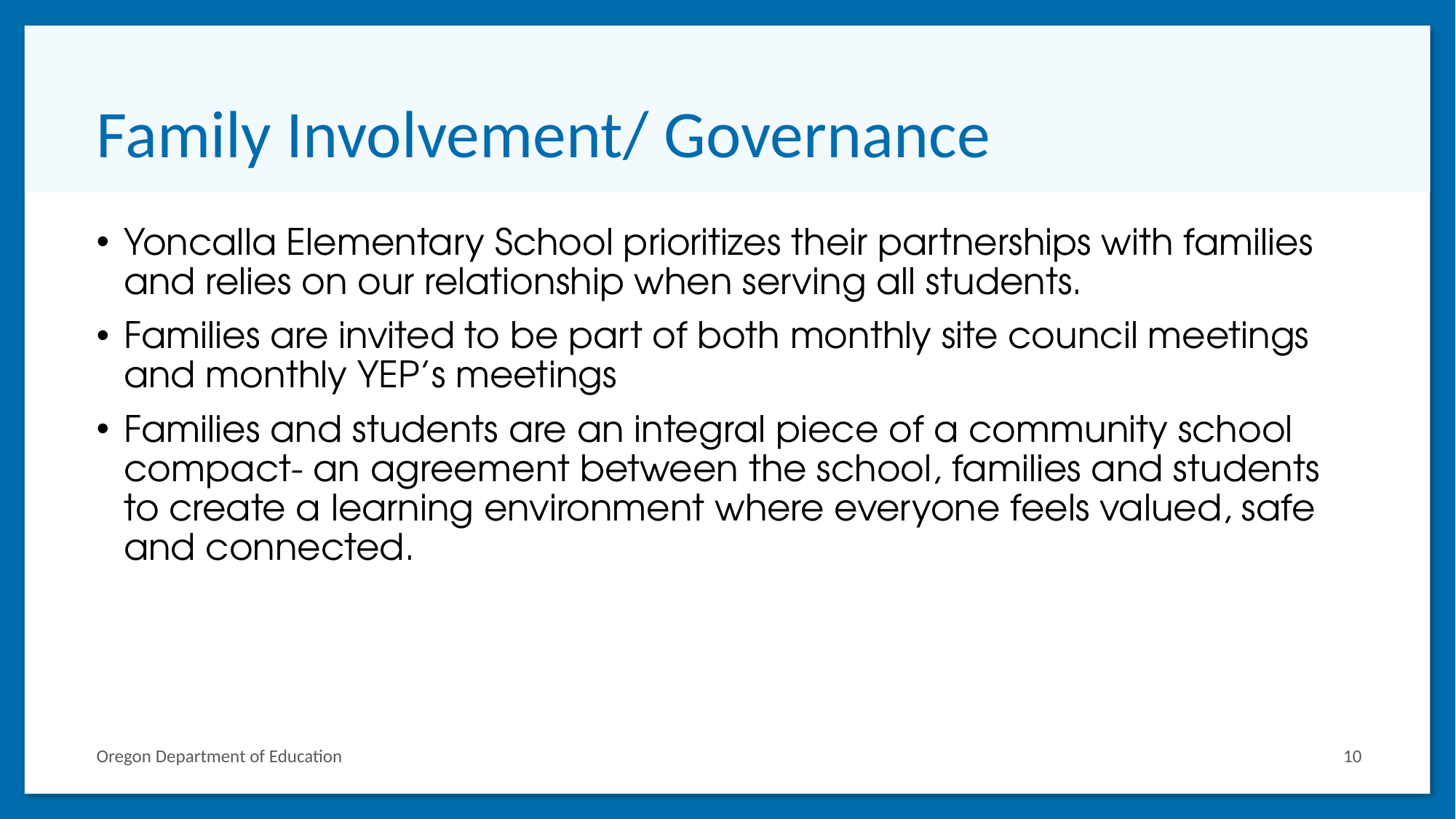

# Family Involvement/ Governance
Yoncalla Elementary School prioritizes their partnerships with families and relies on our relationship when serving all students.
Families are invited to be part of both monthly site council meetings and monthly YEP’s meetings
Families and students are an integral piece of a community school compact- an agreement between the school, families and students to create a learning environment where everyone feels valued, safe and connected.
Oregon Department of Education
10